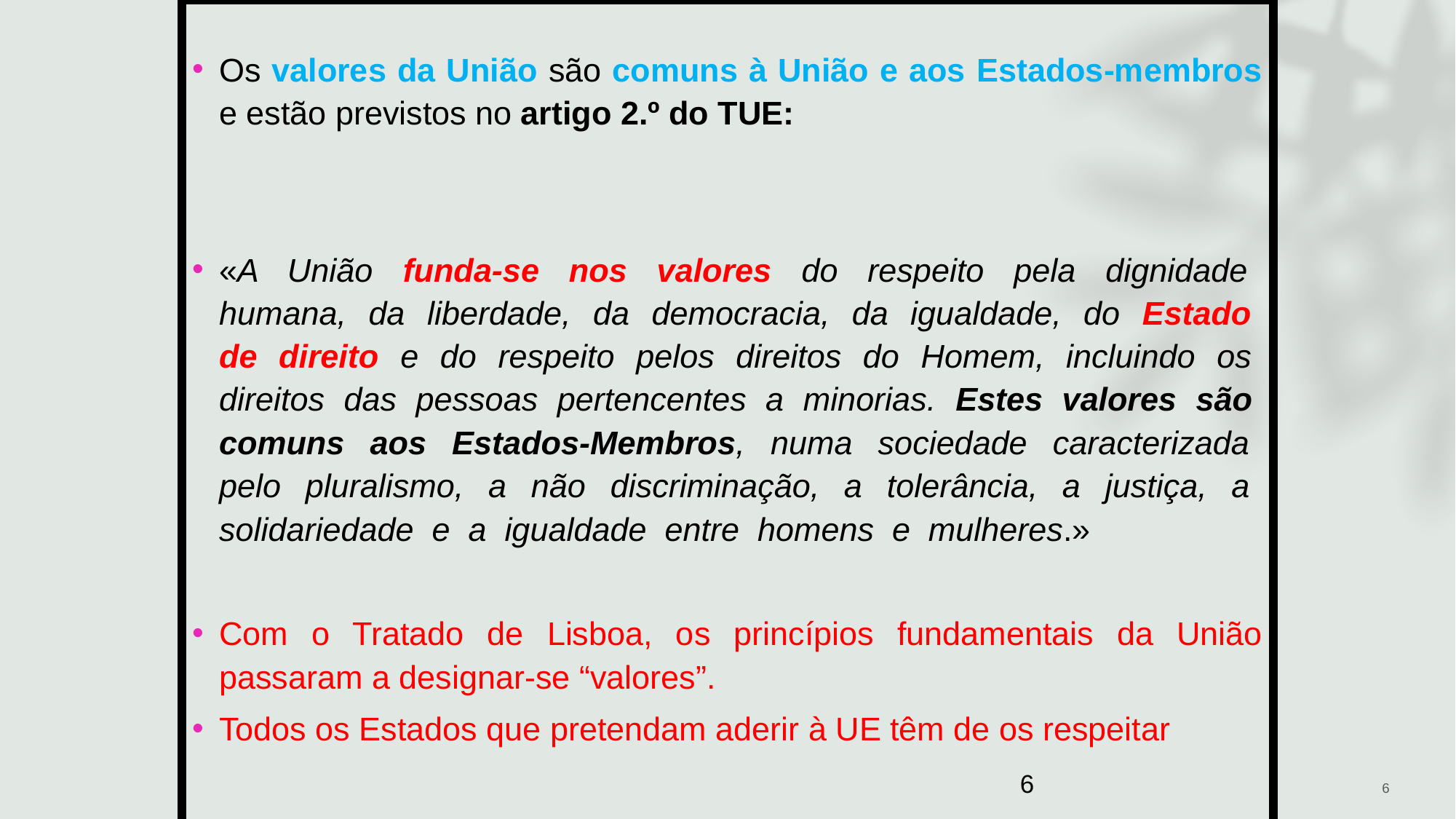

Os valores da União são comuns à União e aos Estados-membros e estão previstos no artigo 2.º do TUE:

«A  União  funda-se  nos  valores  do  respeito  pela  dignidade  humana,  da  liberdade,  da  democracia,  da  igualdade,  do  Estado  de  direito  e  do  respeito  pelos  direitos  do  Homem,  incluindo  os  direitos  das  pessoas  pertencentes  a  minorias.  Estes  valores  são  comuns  aos  Estados-Membros,  numa  sociedade  caracterizada  pelo  pluralismo,  a  não  discriminação,  a  tolerância,  a  justiça,  a  solidariedade  e  a  igual­dade  entre  homens  e  mulheres.»

Com o Tratado de Lisboa, os princípios fundamentais da União passaram a designar-se “valores”.
Todos os Estados que pretendam aderir à UE têm de os respeitar
                                                                                                  6

6